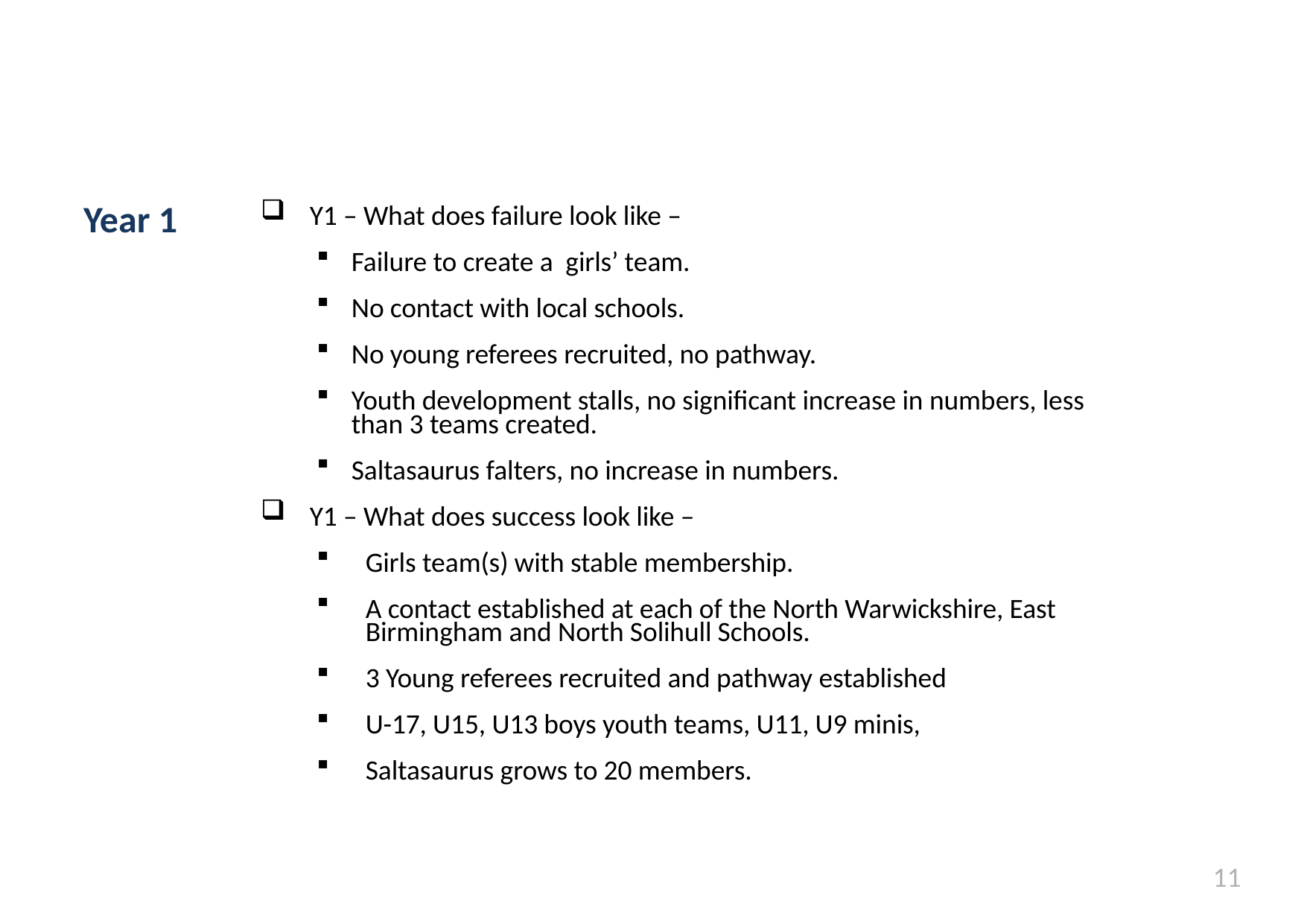

Year 1
Y1 – What does failure look like –
Failure to create a  girls’ team.
No contact with local schools.
No young referees recruited, no pathway.
Youth development stalls, no significant increase in numbers, less than 3 teams created.
Saltasaurus falters, no increase in numbers.
Y1 – What does success look like –
Girls team(s) with stable membership.
A contact established at each of the North Warwickshire, East Birmingham and North Solihull Schools.
3 Young referees recruited and pathway established
U-17, U15, U13 boys youth teams, U11, U9 minis,
Saltasaurus grows to 20 members.
11